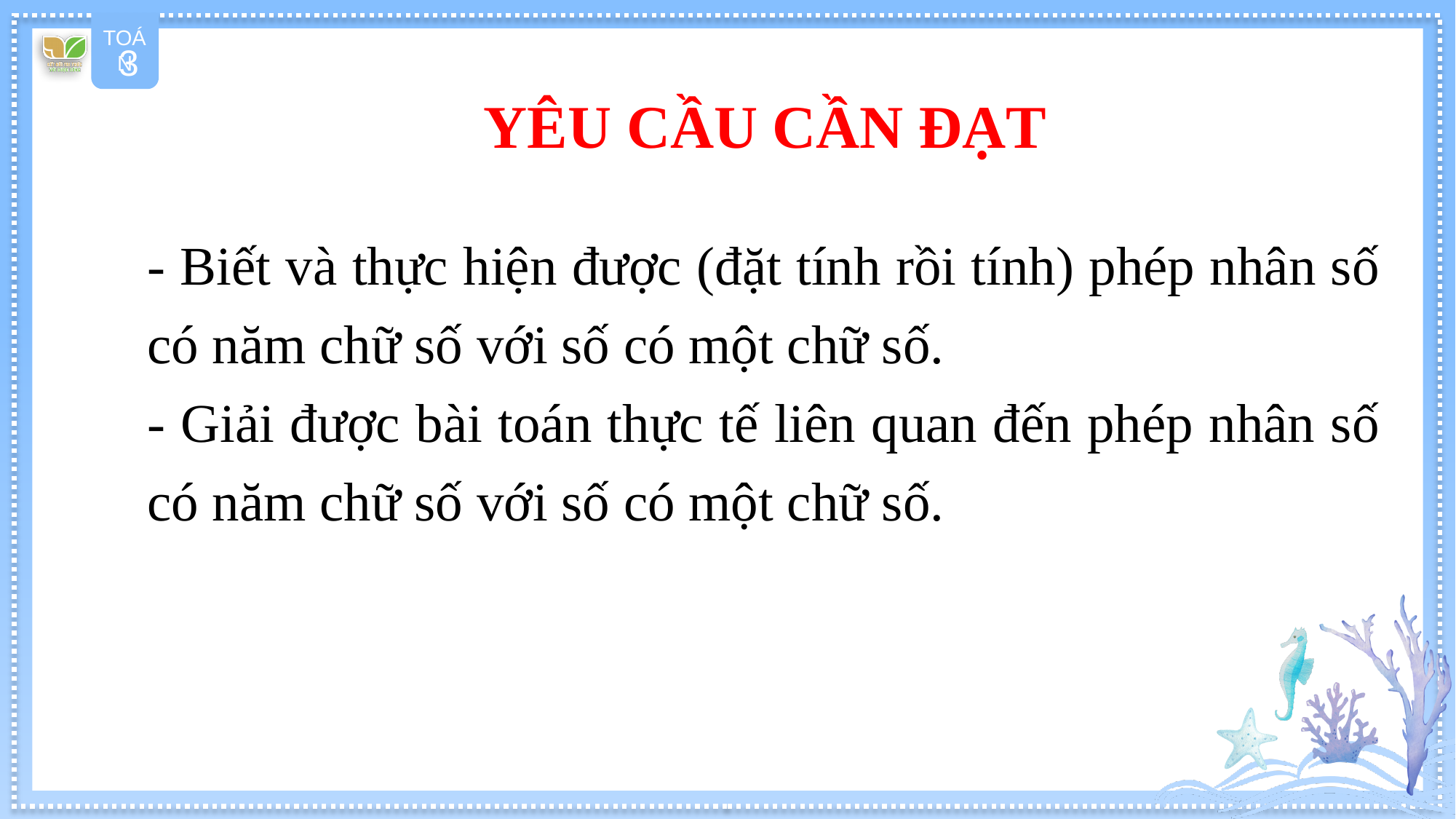

YÊU CẦU CẦN ĐẠT
- Biết và thực hiện được (đặt tính rồi tính) phép nhân số có năm chữ số với số có một chữ số.
- Giải được bài toán thực tế liên quan đến phép nhân số có năm chữ số với số có một chữ số.